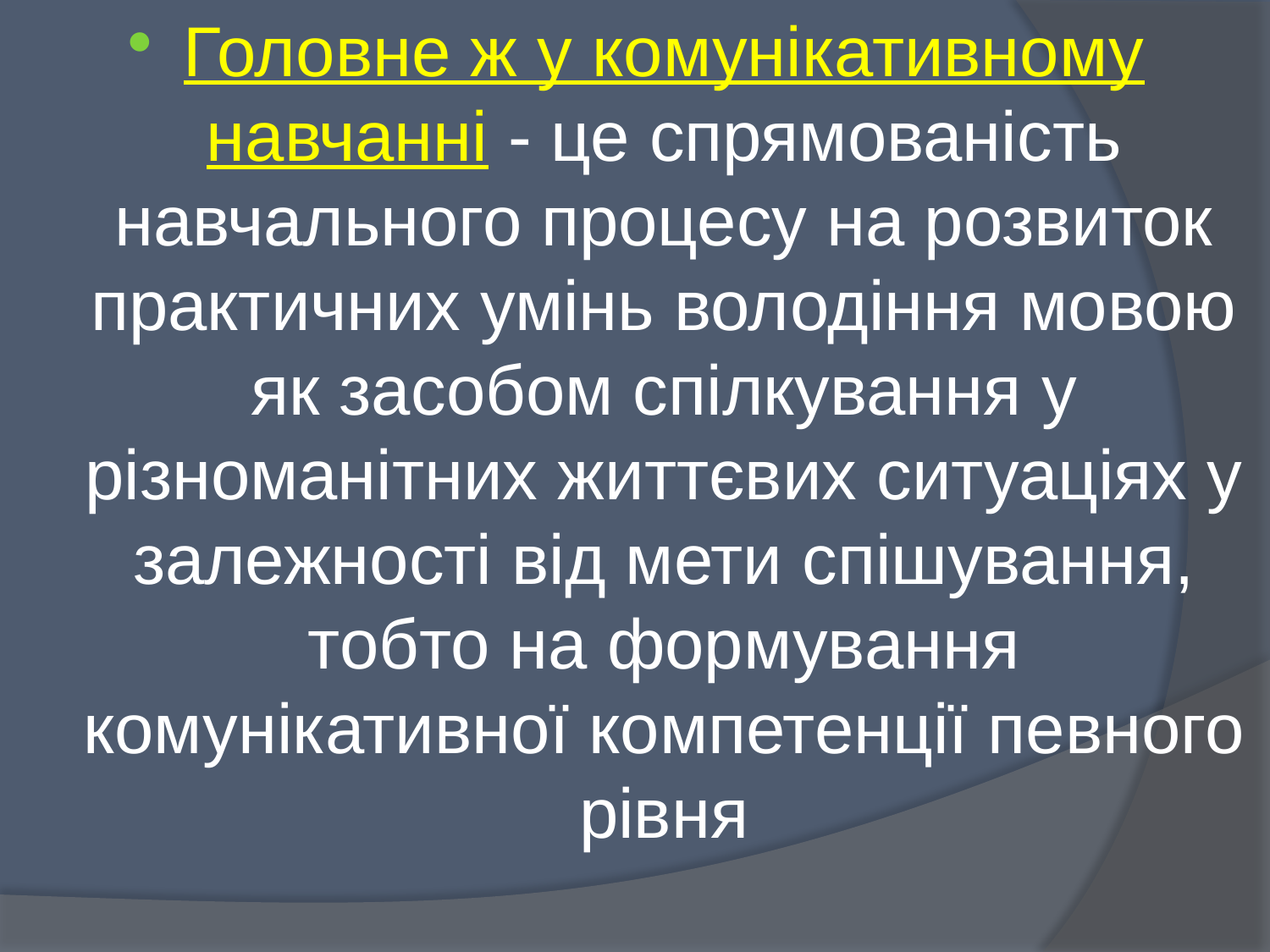

Головне ж у комунікативному навчанні - це спрямованість навчального процесу на розвиток практичних умінь володіння мовою як засобом спілкування у різноманітних життєвих ситуаціях у залежності від мети спішування, тобто на формування комунікативної компетенції певного рівня